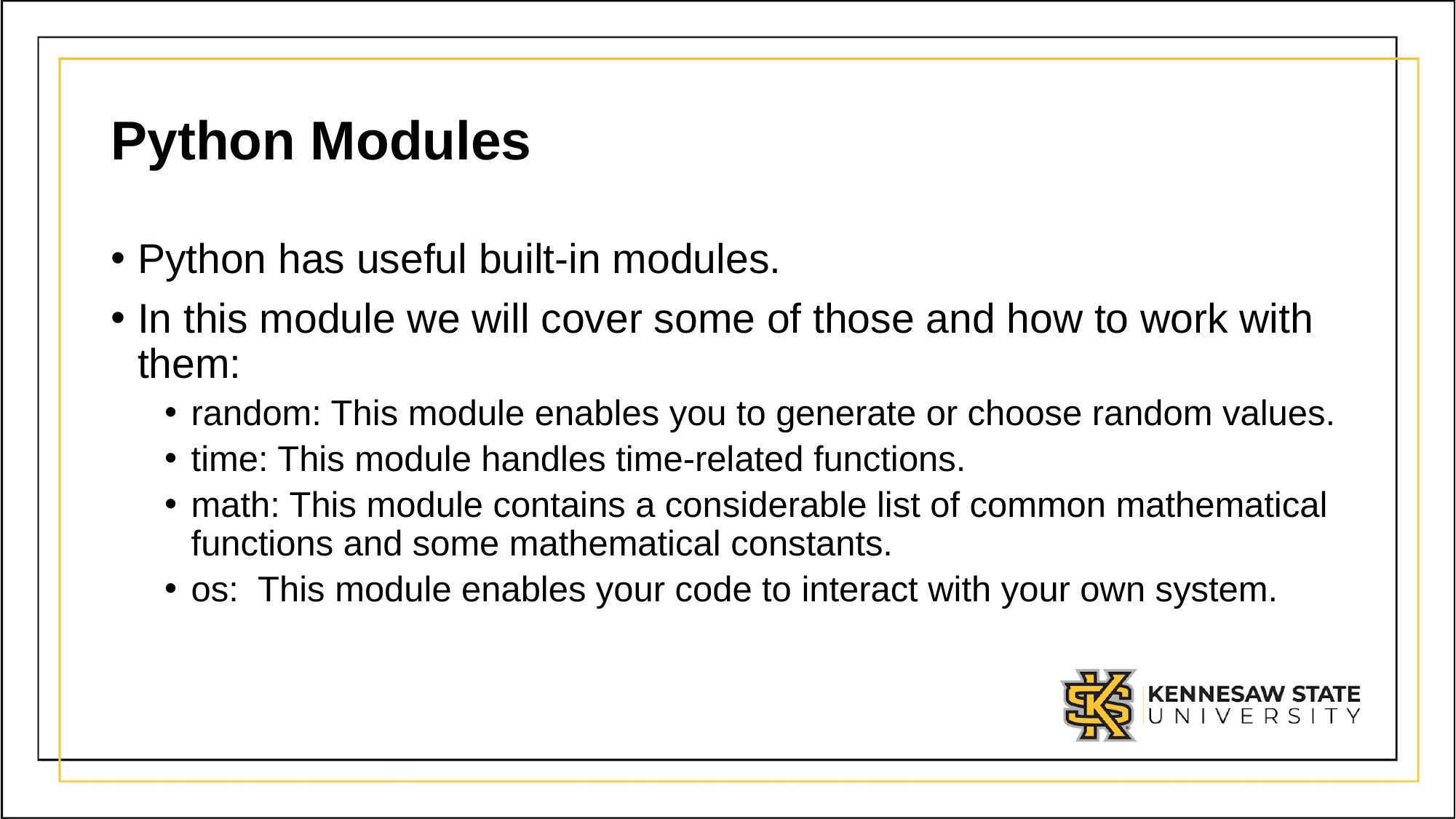

# Python Modules
Python has useful built-in modules.
In this module we will cover some of those and how to work with them:
random: This module enables you to generate or choose random values.
time: This module handles time-related functions.
math: This module contains a considerable list of common mathematical functions and some mathematical constants.
os:  This module enables your code to interact with your own system.